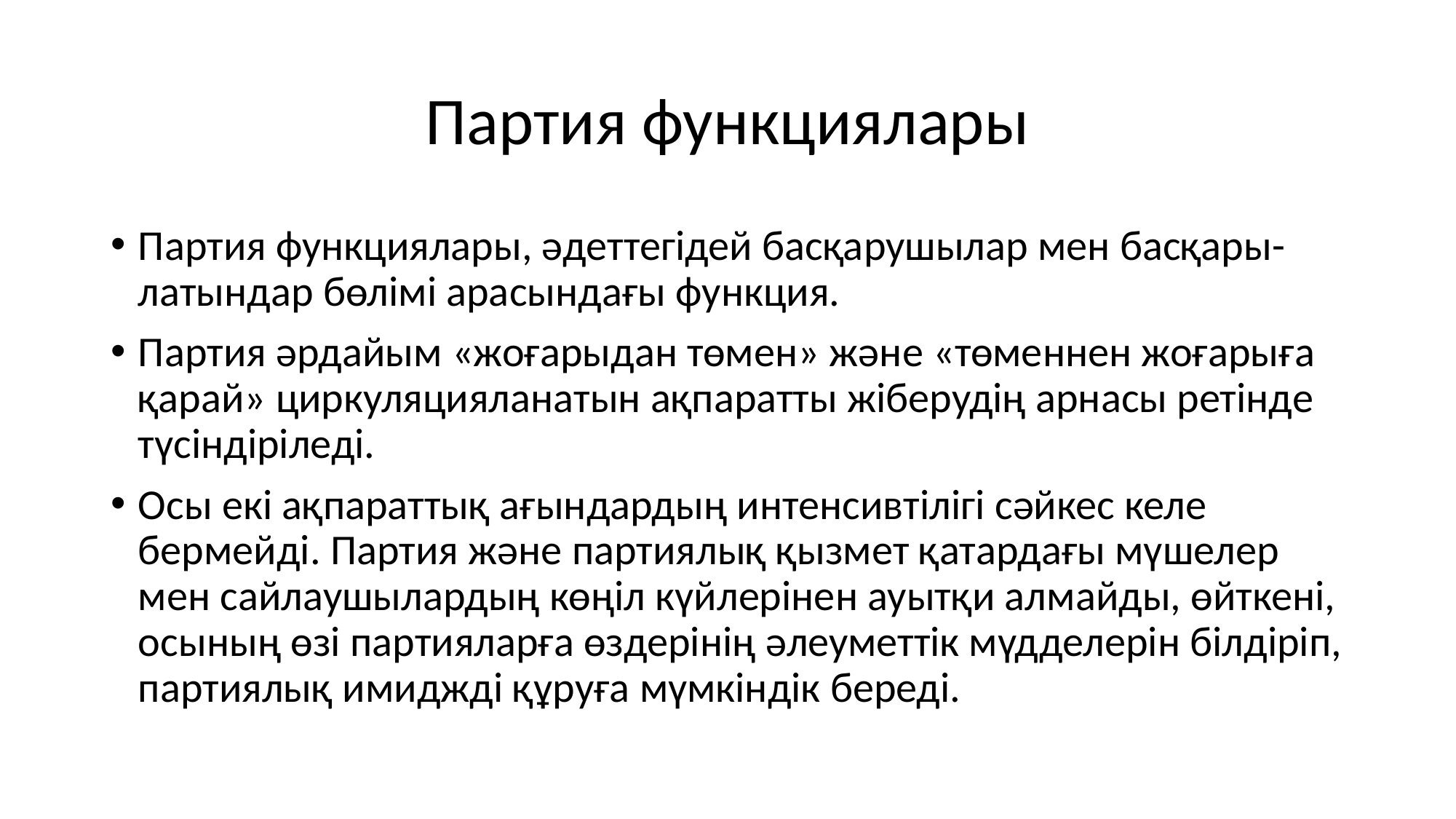

# Партия функциялары
Партия функциялары, əдеттегідей басқарушылар мен басқары- латындар бөлімі арасындағы функция.
Партия əрдайым «жоғарыдан төмен» жəне «төменнен жоғарыға қарай» циркуляцияланатын ақпаратты жіберудің арнасы ретінде түсіндіріледі.
Осы екі ақпараттық ағындардың интенсивтілігі сəйкес келе бермейді. Партия жəне партиялық қызмет қатардағы мүшелер мен сайлаушылардың көңіл күйлерінен ауытқи алмайды, өйткені, осының өзі партияларға өздерінің əлеуметтік мүдделерін білдіріп, партиялық имиджді құруға мүмкіндік береді.